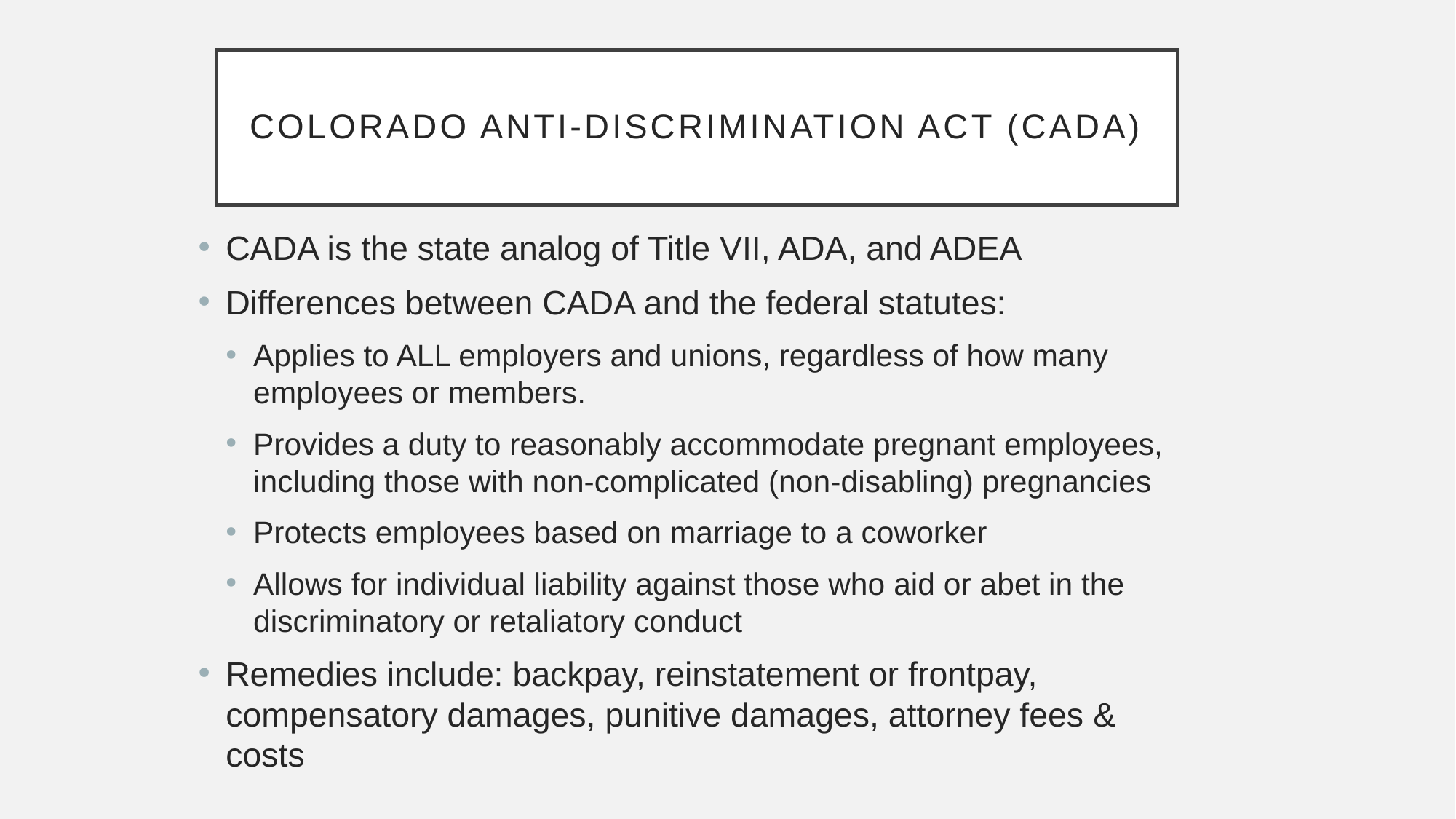

# COLORADO ANTI-DISCRIMINATION ACT (CADA)
CADA is the state analog of Title VII, ADA, and ADEA
Differences between CADA and the federal statutes:
Applies to ALL employers and unions, regardless of how many employees or members.
Provides a duty to reasonably accommodate pregnant employees, including those with non-complicated (non-disabling) pregnancies
Protects employees based on marriage to a coworker
Allows for individual liability against those who aid or abet in the discriminatory or retaliatory conduct
Remedies include: backpay, reinstatement or frontpay, compensatory damages, punitive damages, attorney fees & costs